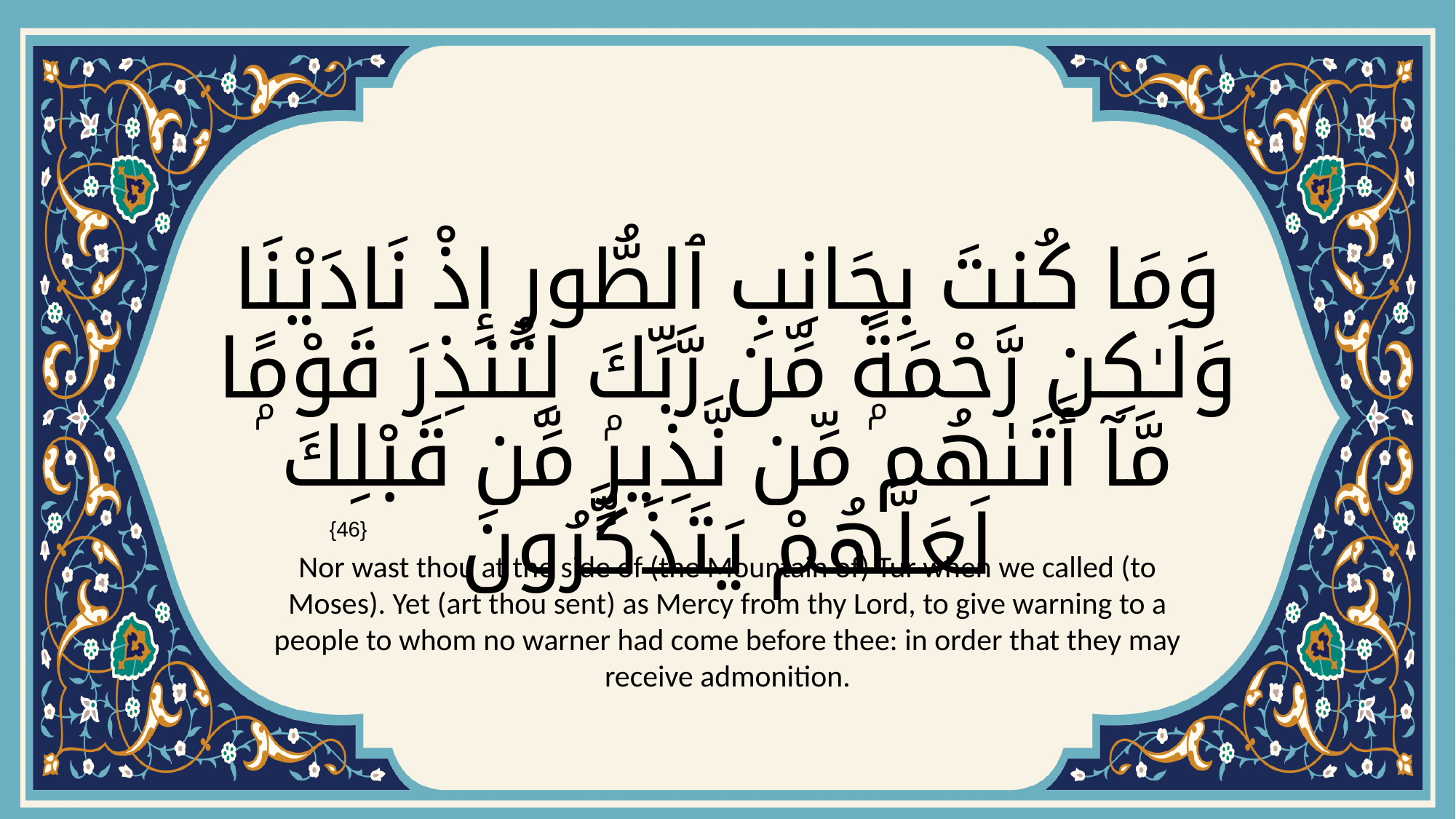

# وَمَا كُنتَ بِجَانِبِ ٱلطُّورِ إِذْ نَادَيْنَا وَلَـٰكِن رَّحْمَةًۭ مِّن رَّبِّكَ لِتُنذِرَ قَوْمًۭا مَّآ أَتَىٰهُم مِّن نَّذِيرٍۢ مِّن قَبْلِكَ لَعَلَّهُمْ يَتَذَكَّرُونَ
{46}
Nor wast thou at the side of (the Mountain of) Tur when we called (to Moses). Yet (art thou sent) as Mercy from thy Lord, to give warning to a people to whom no warner had come before thee: in order that they may receive admonition.